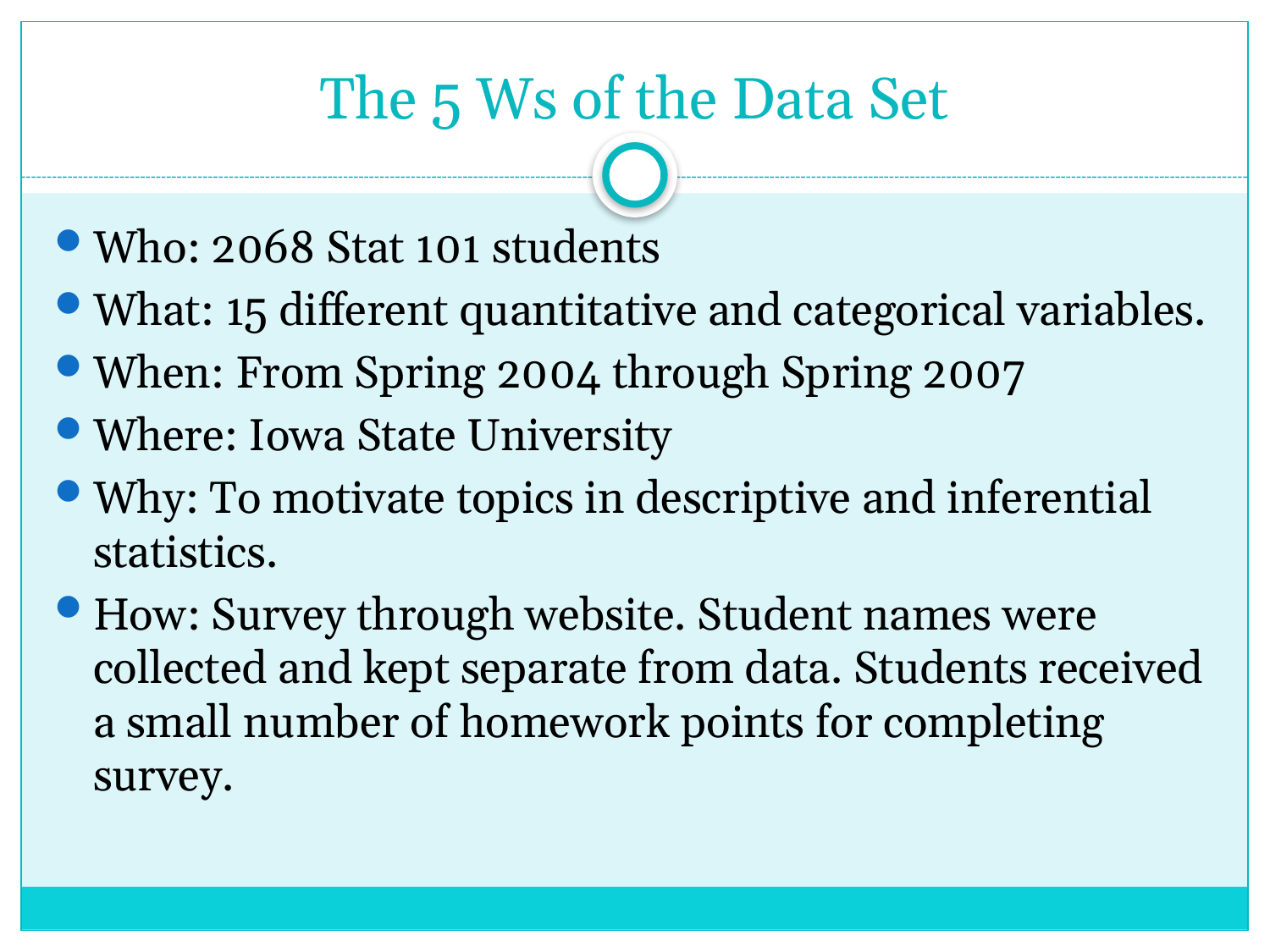

# The 5 Ws of the Data Set
Who: 2068 Stat 101 students
What: 15 different quantitative and categorical variables.
When: From Spring 2004 through Spring 2007
Where: Iowa State University
Why: To motivate topics in descriptive and inferential statistics.
How: Survey through website. Student names were collected and kept separate from data. Students received a small number of homework points for completing survey.